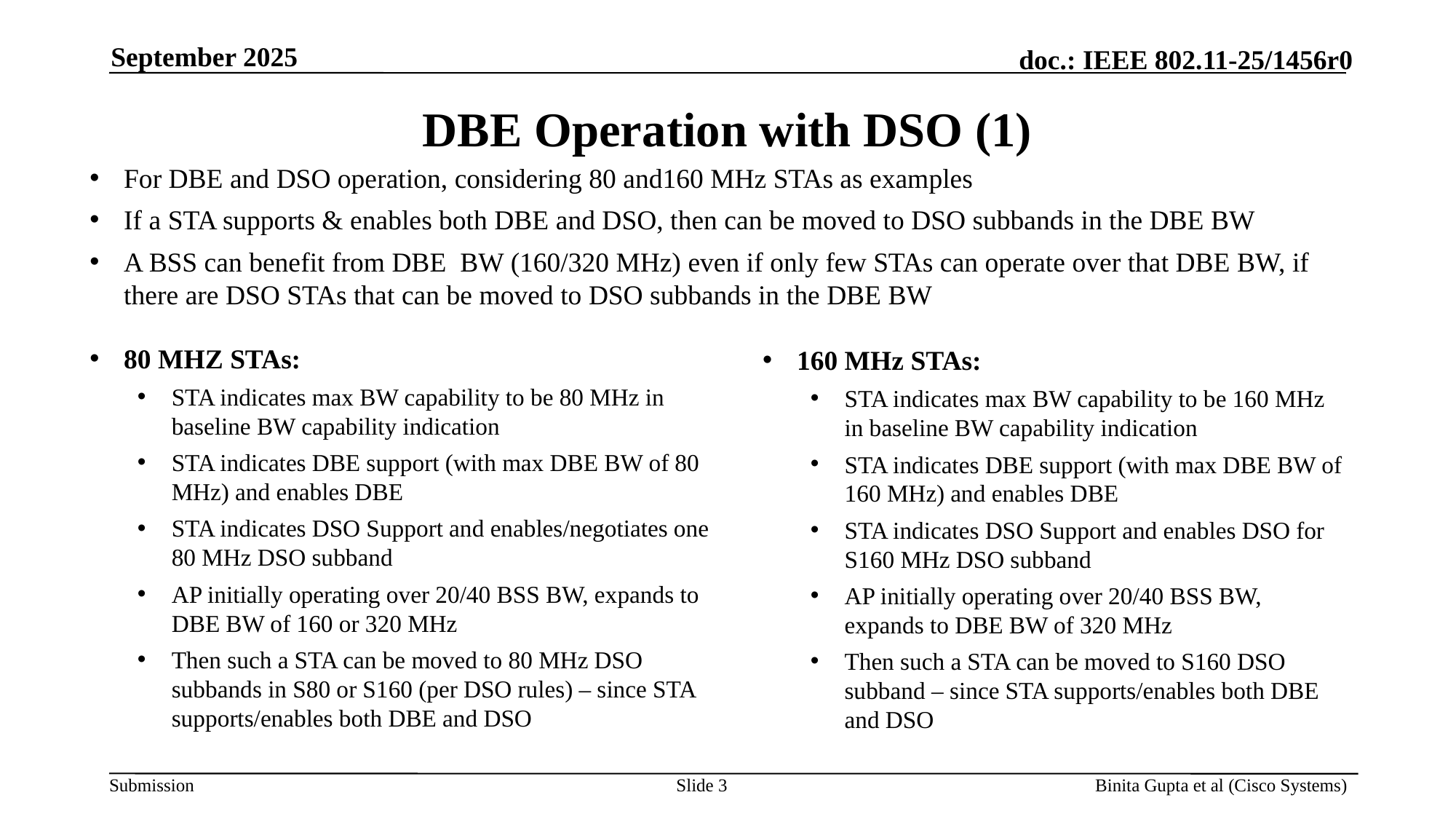

September 2025
# DBE Operation with DSO (1)
For DBE and DSO operation, considering 80 and160 MHz STAs as examples
If a STA supports & enables both DBE and DSO, then can be moved to DSO subbands in the DBE BW
A BSS can benefit from DBE  BW (160/320 MHz) even if only few STAs can operate over that DBE BW, if there are DSO STAs that can be moved to DSO subbands in the DBE BW

80 MHZ STAs:
STA indicates max BW capability to be 80 MHz in baseline BW capability indication
STA indicates DBE support (with max DBE BW of 80 MHz) and enables DBE
STA indicates DSO Support and enables/negotiates one 80 MHz DSO subband
AP initially operating over 20/40 BSS BW, expands to DBE BW of 160 or 320 MHz
Then such a STA can be moved to 80 MHz DSO subbands in S80 or S160 (per DSO rules) – since STA supports/enables both DBE and DSO
160 MHz STAs:
STA indicates max BW capability to be 160 MHz in baseline BW capability indication
STA indicates DBE support (with max DBE BW of 160 MHz) and enables DBE
STA indicates DSO Support and enables DSO for S160 MHz DSO subband
AP initially operating over 20/40 BSS BW, expands to DBE BW of 320 MHz
Then such a STA can be moved to S160 DSO subband – since STA supports/enables both DBE and DSO

Slide 3
Binita Gupta et al (Cisco Systems)